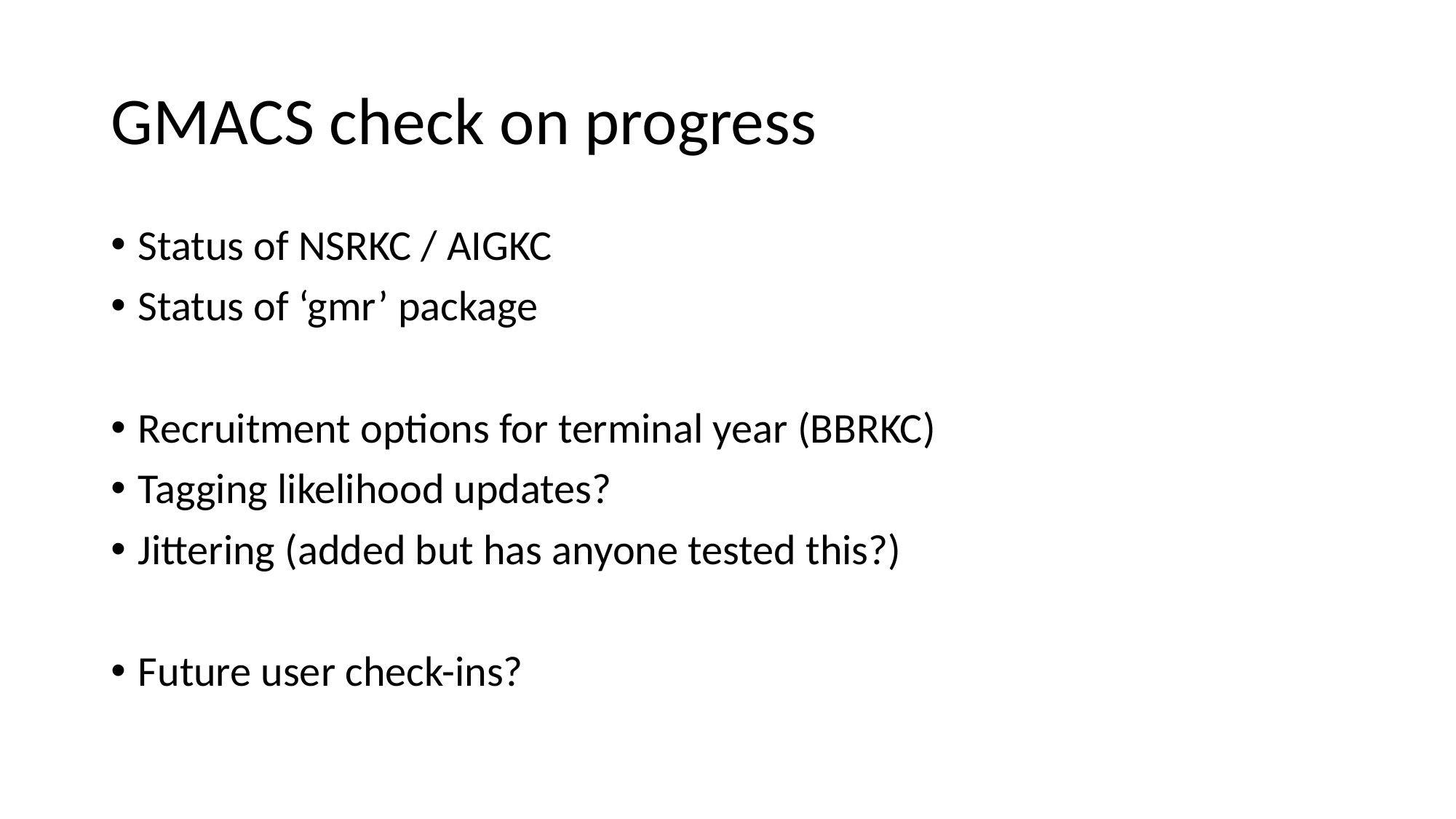

# GMACS check on progress
Status of NSRKC / AIGKC
Status of ‘gmr’ package

Recruitment options for terminal year (BBRKC)
Tagging likelihood updates?
Jittering (added but has anyone tested this?)

Future user check-ins?